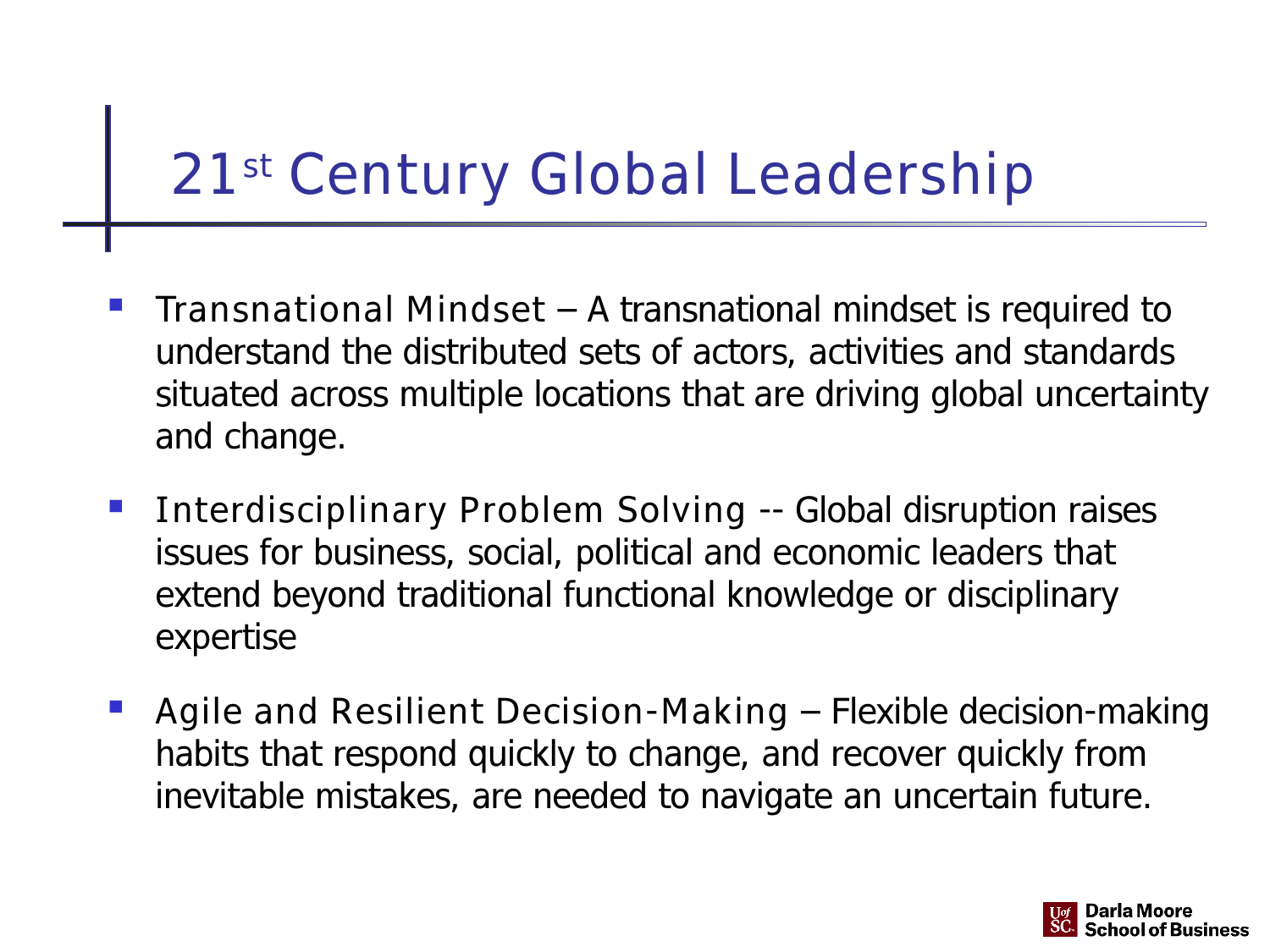

# 21st Century Global Leadership
Transnational Mindset – A transnational mindset is required to understand the distributed sets of actors, activities and standards situated across multiple locations that are driving global uncertainty and change.
Interdisciplinary Problem Solving -- Global disruption raises issues for business, social, political and economic leaders that extend beyond traditional functional knowledge or disciplinary expertise
Agile and Resilient Decision-Making – Flexible decision-making habits that respond quickly to change, and recover quickly from inevitable mistakes, are needed to navigate an uncertain future.